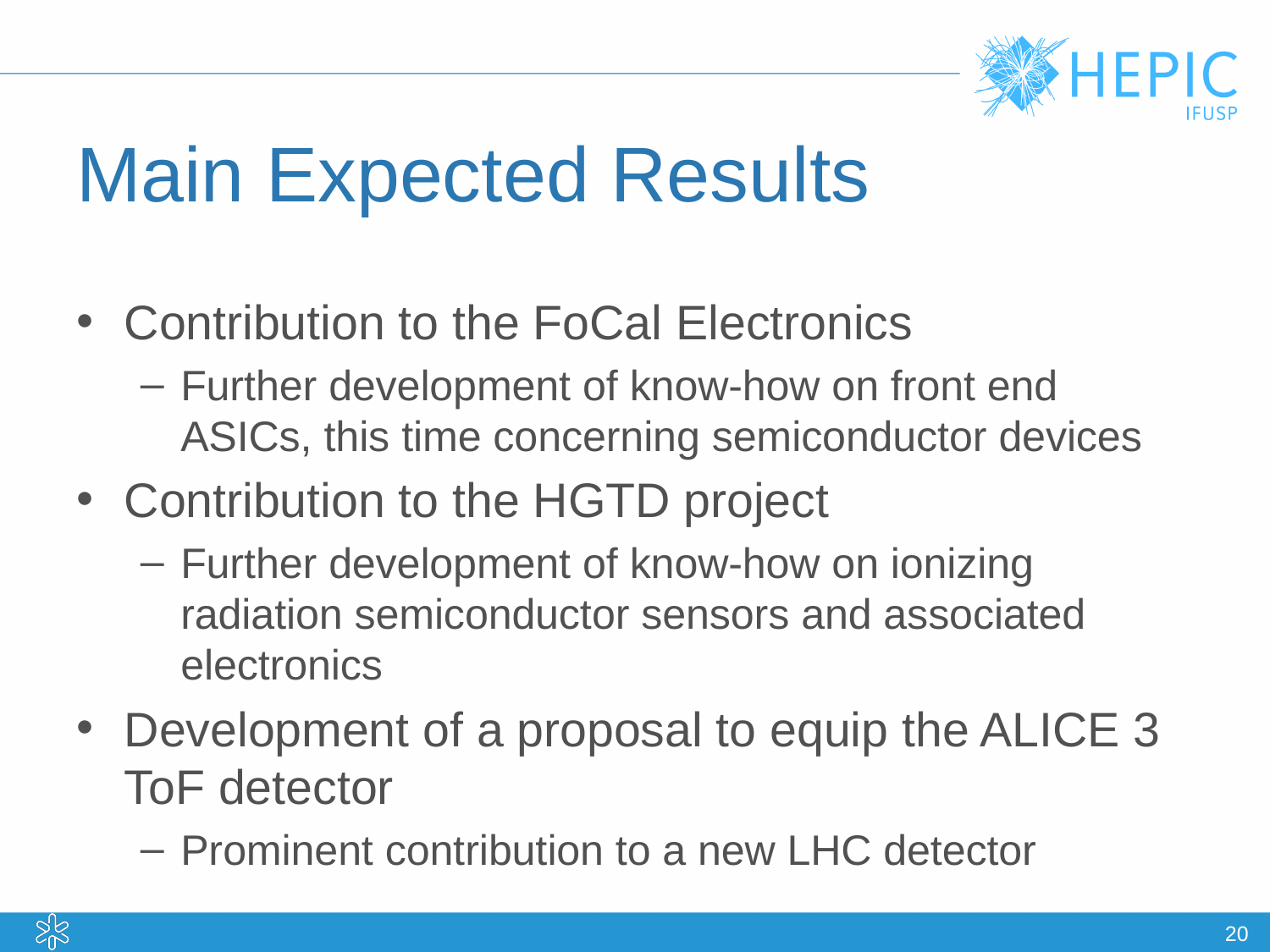

# Main Expected Results
Contribution to the FoCal Electronics
Further development of know-how on front end ASICs, this time concerning semiconductor devices
Contribution to the HGTD project
Further development of know-how on ionizing radiation semiconductor sensors and associated electronics
Development of a proposal to equip the ALICE 3 ToF detector
Prominent contribution to a new LHC detector
20